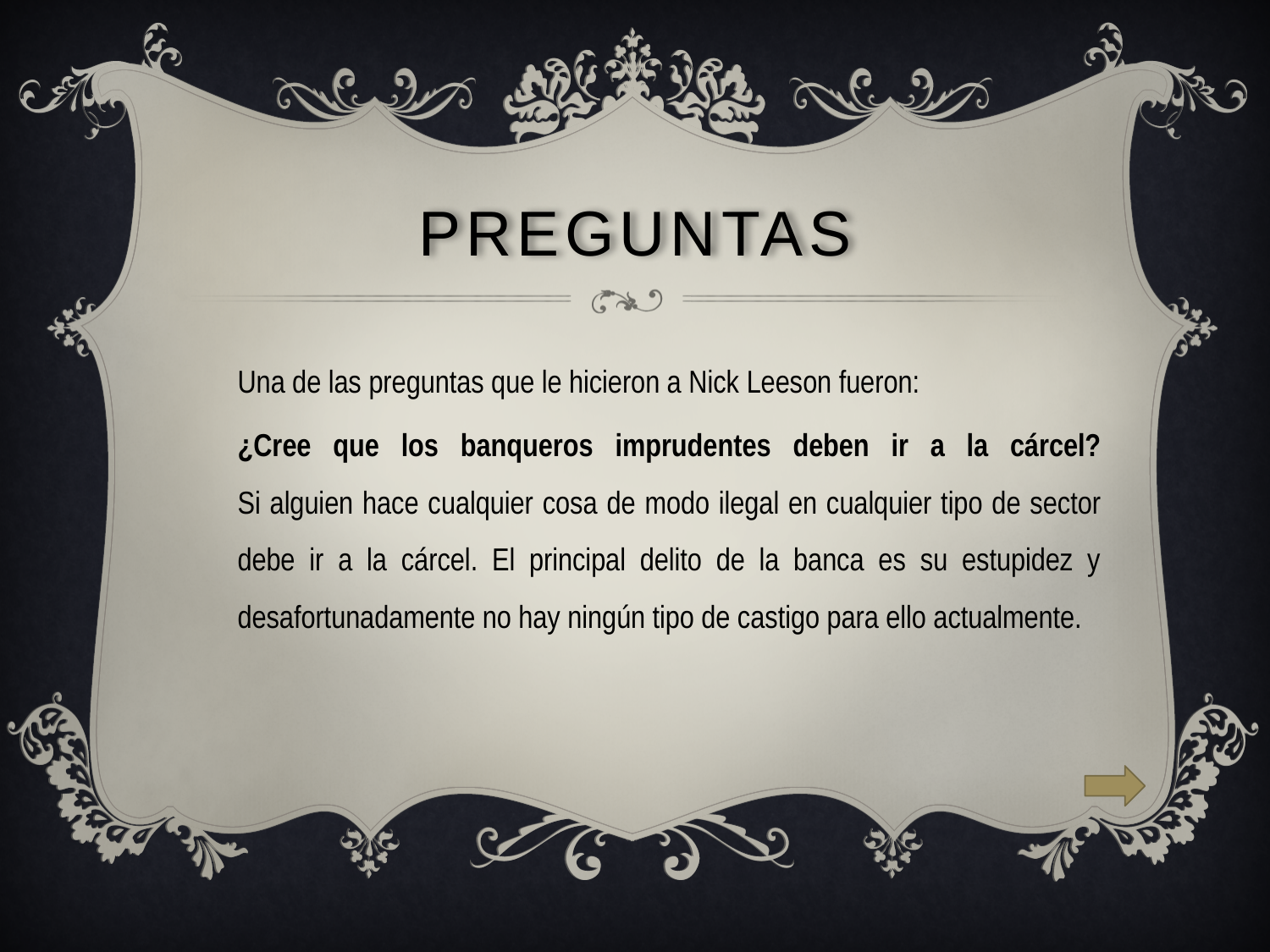

# PREGUNTAS
Una de las preguntas que le hicieron a Nick Leeson fueron:
¿Cree que los banqueros imprudentes deben ir a la cárcel?
Si alguien hace cualquier cosa de modo ilegal en cualquier tipo de sector debe ir a la cárcel. El principal delito de la banca es su estupidez y desafortunadamente no hay ningún tipo de castigo para ello actualmente.